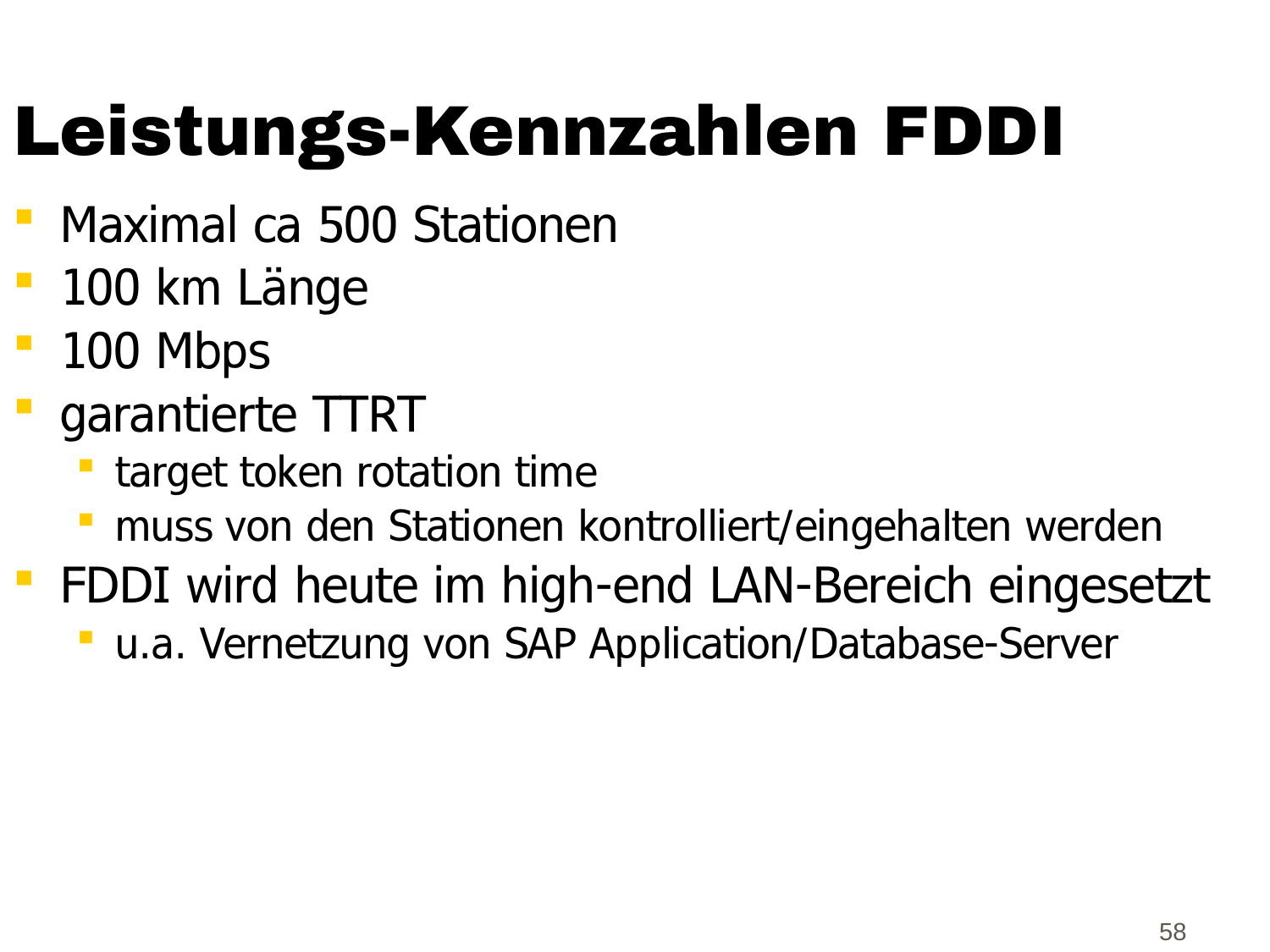

# Leistungs-Kennzahlen FDDI
Maximal ca 500 Stationen
100 km Länge
100 Mbps
garantierte TTRT
target token rotation time
muss von den Stationen kontrolliert/eingehalten werden
FDDI wird heute im high-end LAN-Bereich eingesetzt
u.a. Vernetzung von SAP Application/Database-Server
58